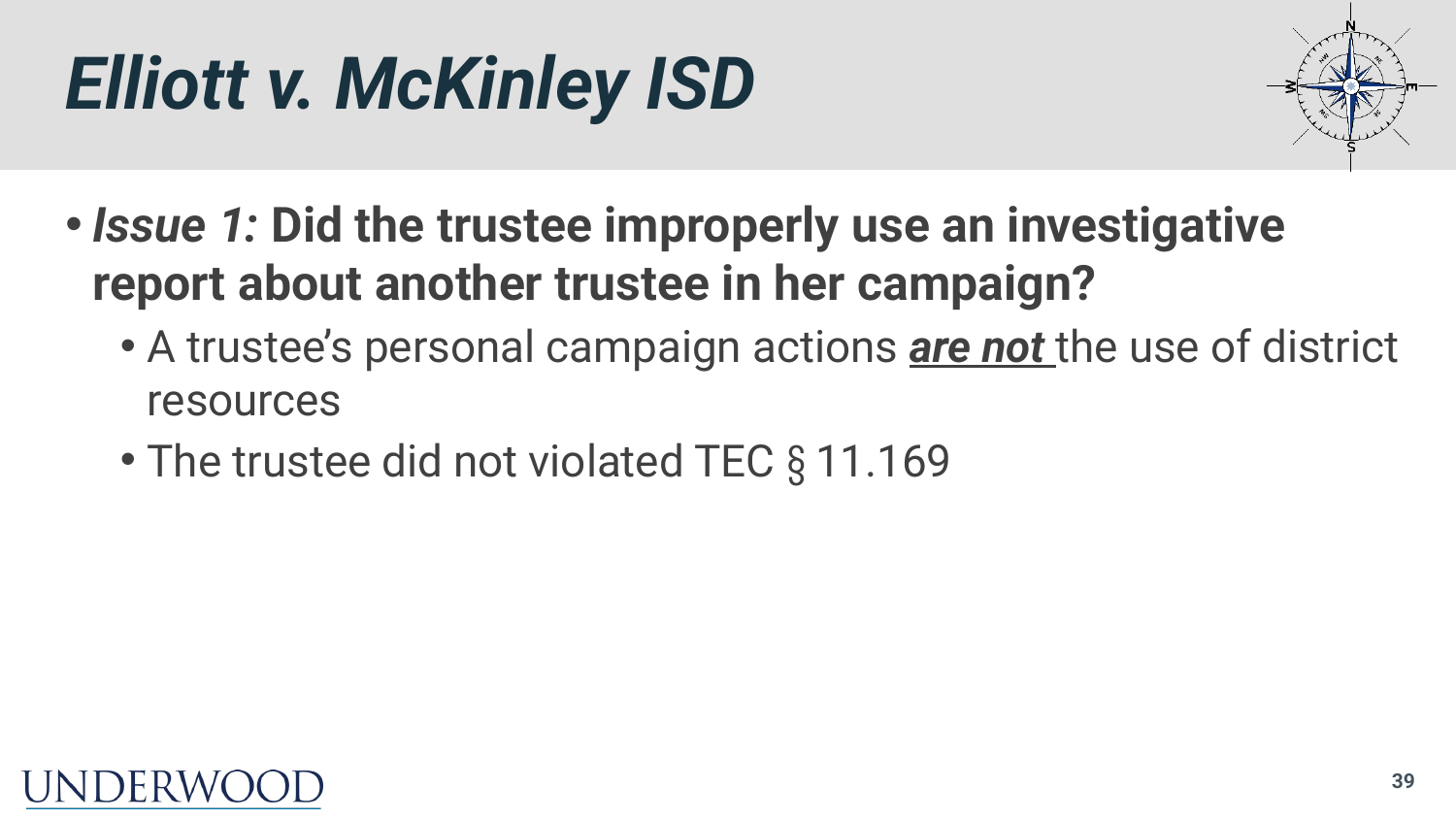

# Elliott v. McKinley ISD
Issue 1: Did the trustee improperly use an investigative report about another trustee in her campaign?
A trustee’s personal campaign actions are not the use of district resources
The trustee did not violated TEC § 11.169

39